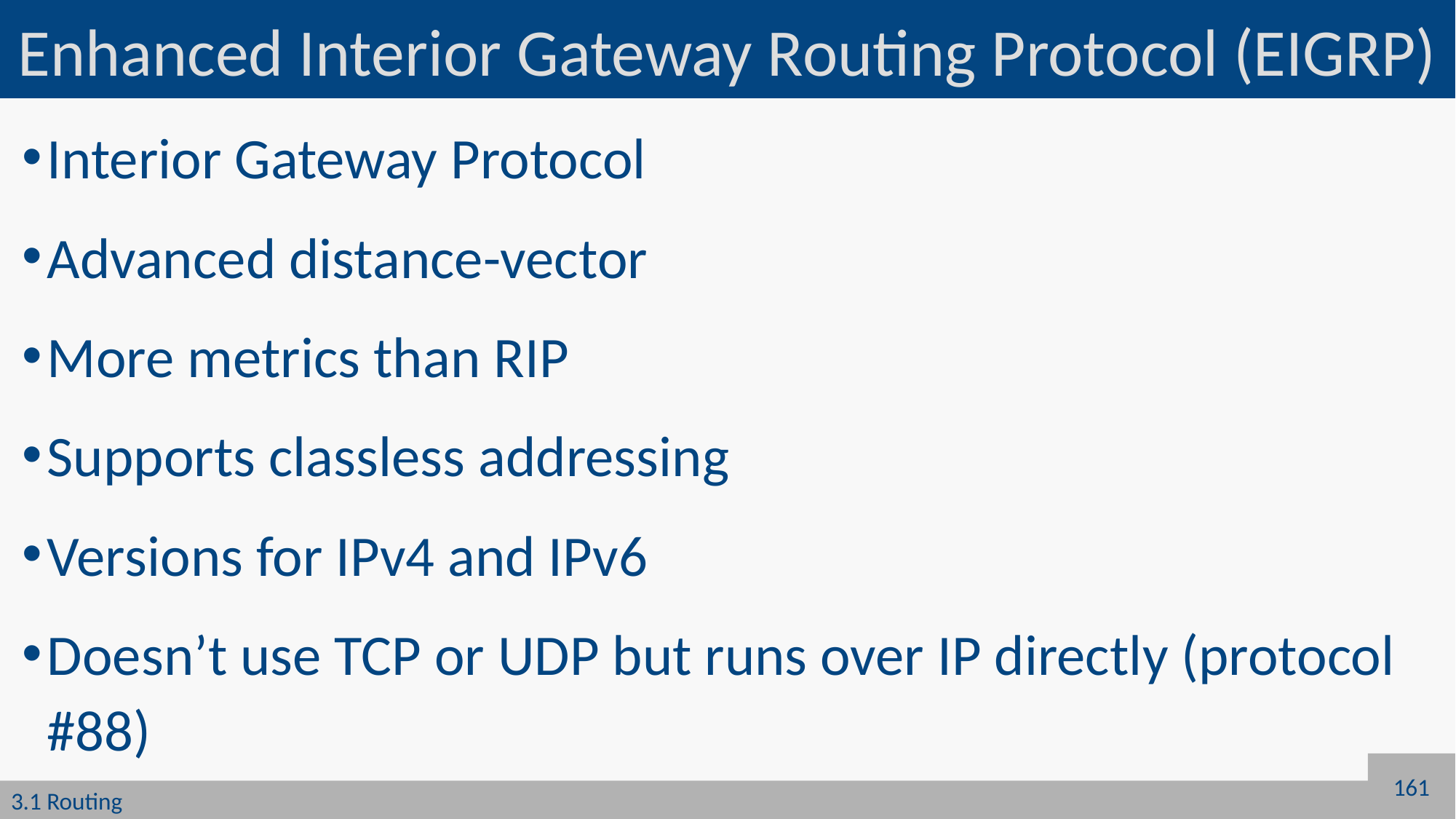

# Enhanced Interior Gateway Routing Protocol (EIGRP)
Interior Gateway Protocol
Advanced distance-vector
More metrics than RIP
Supports classless addressing
Versions for IPv4 and IPv6
Doesn’t use TCP or UDP but runs over IP directly (protocol #88)

161
3.1 Routing